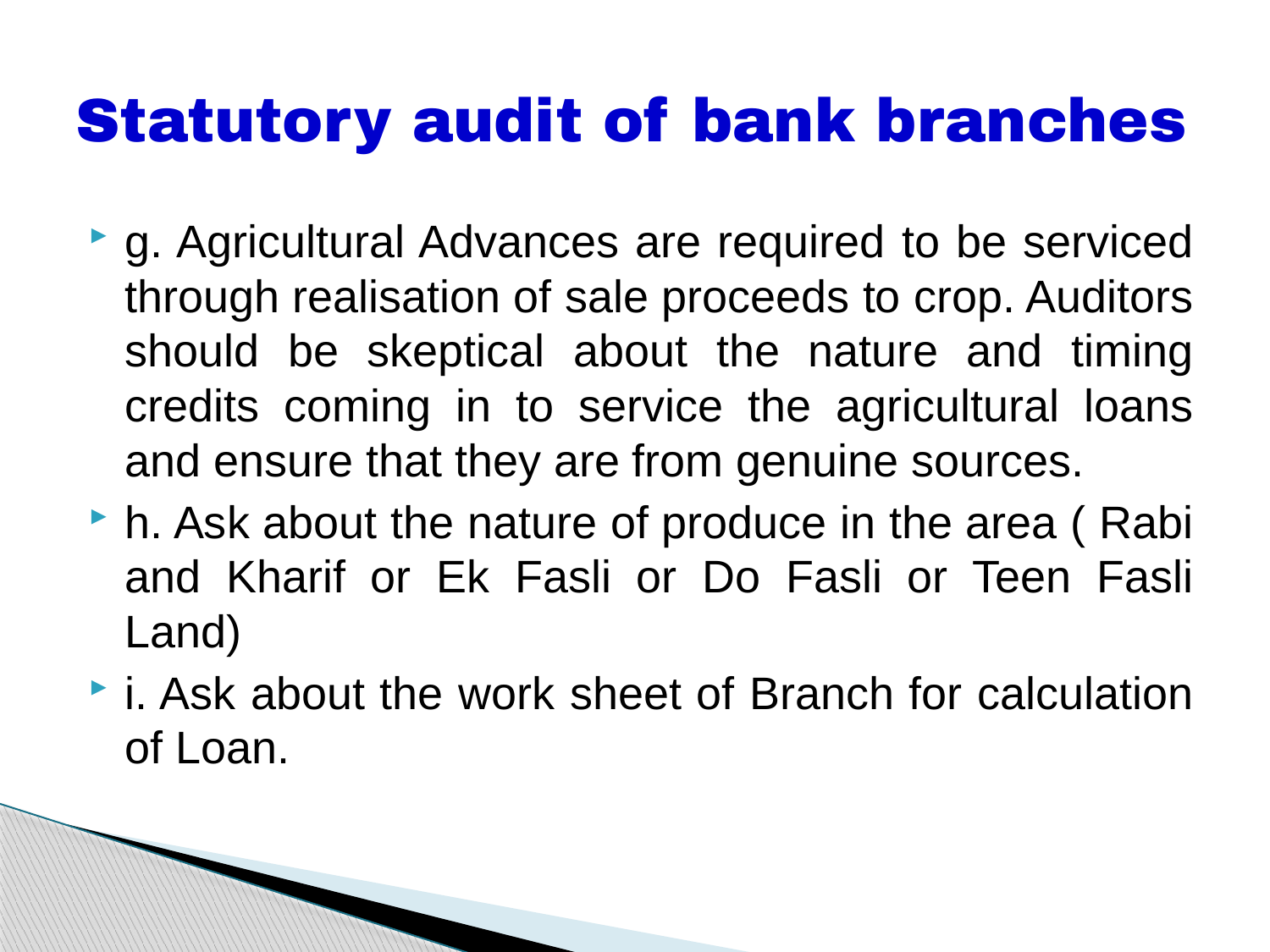

# Statutory audit of bank branches
g. Agricultural Advances are required to be serviced through realisation of sale proceeds to crop. Auditors should be skeptical about the nature and timing credits coming in to service the agricultural loans and ensure that they are from genuine sources.
h. Ask about the nature of produce in the area ( Rabi and Kharif or Ek Fasli or Do Fasli or Teen Fasli Land)
i. Ask about the work sheet of Branch for calculation of Loan.